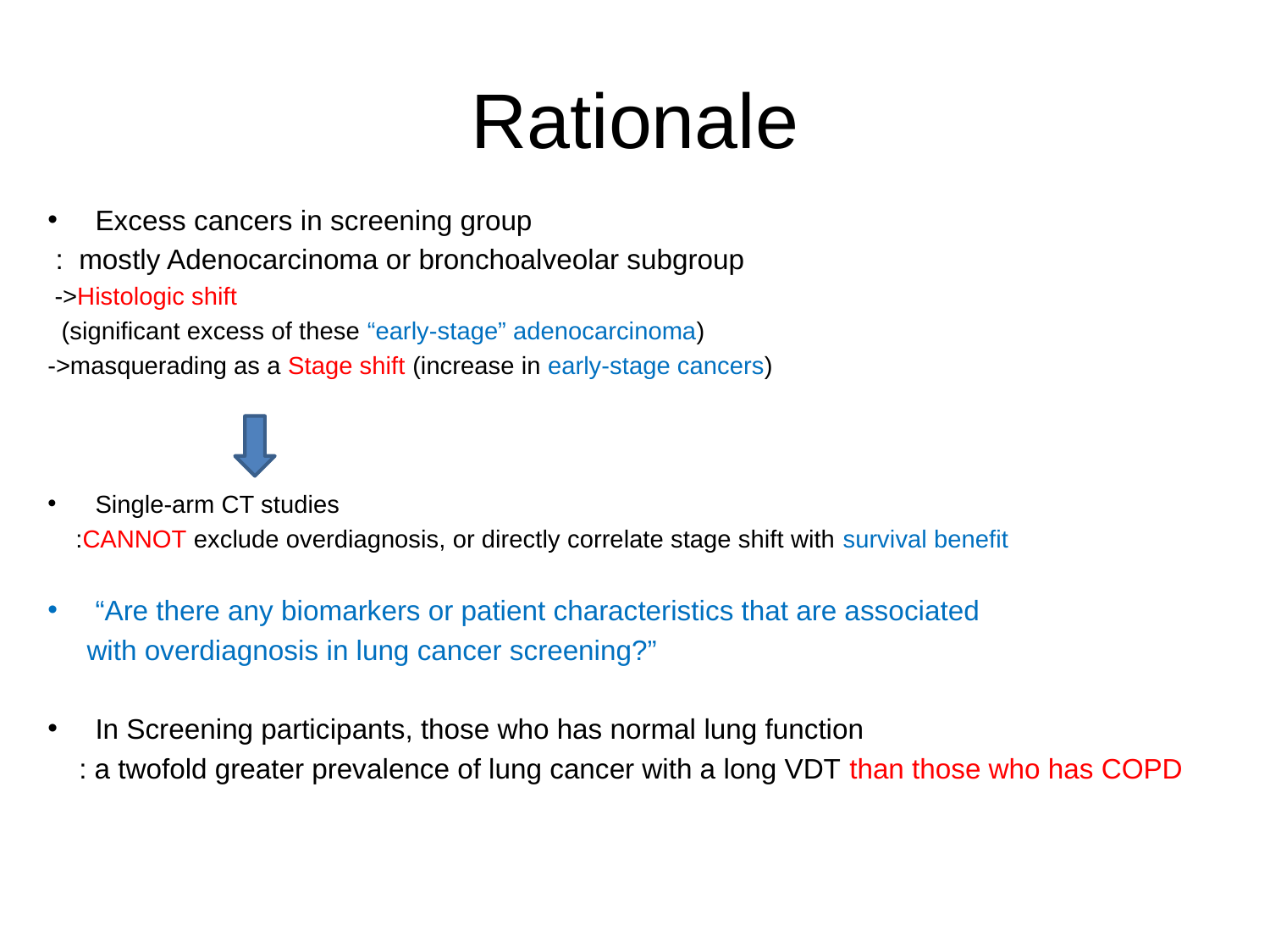

# Rationale
Excess cancers in screening group
 :  mostly Adenocarcinoma or bronchoalveolar subgroup
 ->Histologic shift
  (significant excess of these “early-stage” adenocarcinoma)
->masquerading as a Stage shift (increase in early-stage cancers)

Single-arm CT studies
    :CANNOT exclude overdiagnosis, or directly correlate stage shift with survival benefit

“Are there any biomarkers or patient characteristics that are associated
     with overdiagnosis in lung cancer screening?”

In Screening participants, those who has normal lung function
    : a twofold greater prevalence of lung cancer with a long VDT than those who has COPD